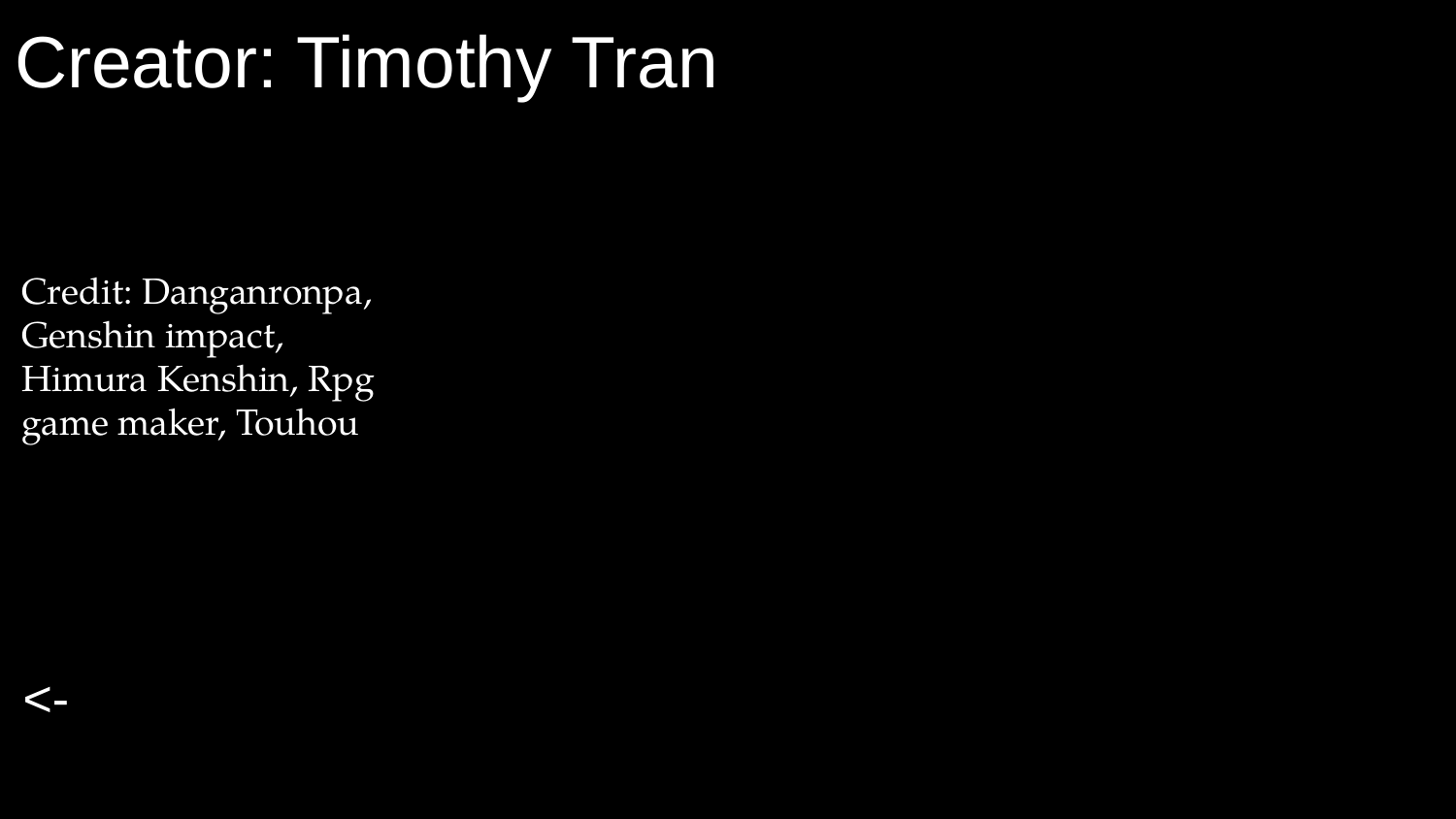

Creator: Timothy Tran
Credit: Danganronpa, Genshin impact, Himura Kenshin, Rpg game maker, Touhou
<-